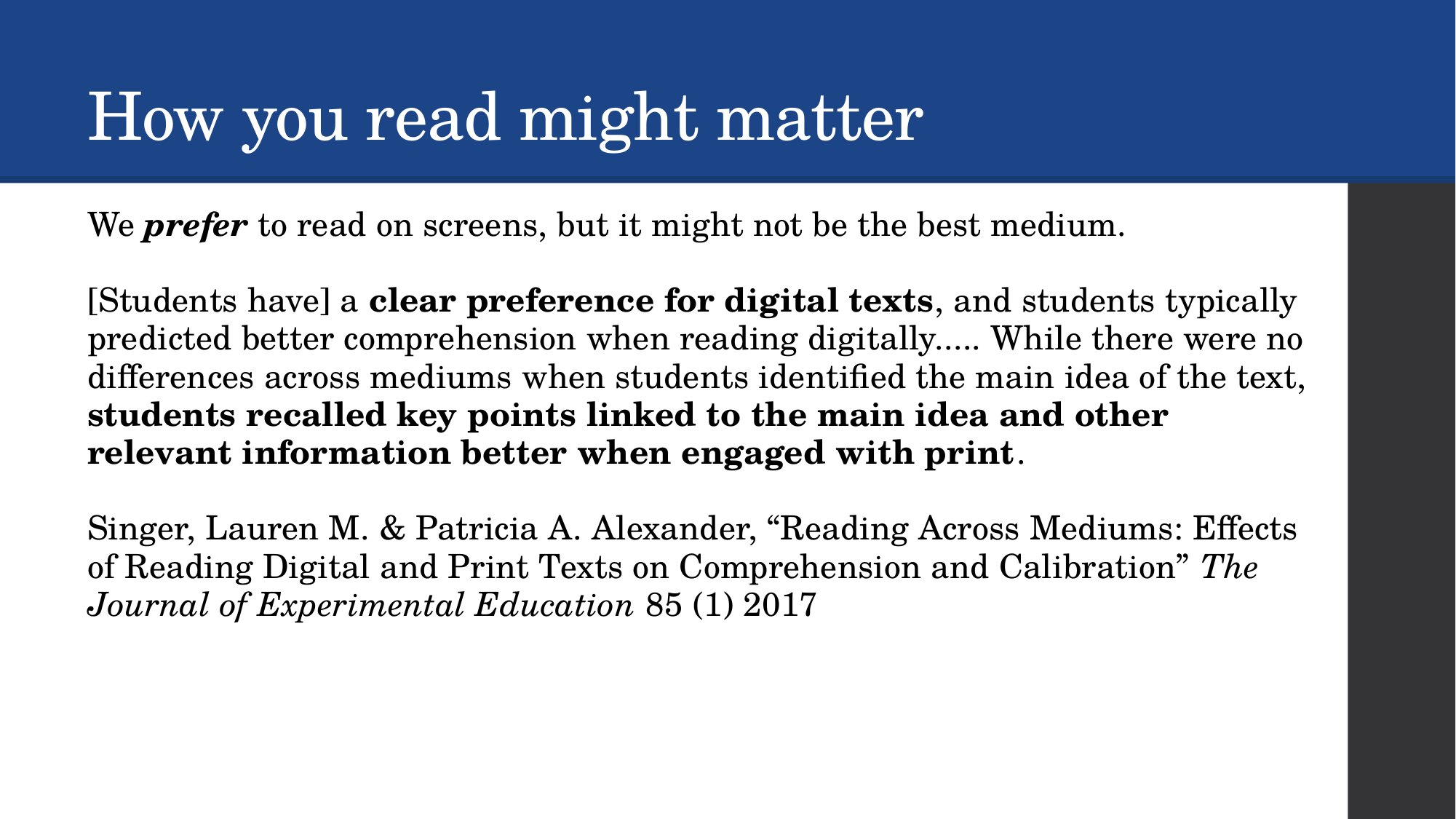

# How you read might matter
We prefer to read on screens, but it might not be the best medium.

[Students have] a clear preference for digital texts, and students typically predicted better comprehension when reading digitally..... While there were no differences across mediums when students identified the main idea of the text, students recalled key points linked to the main idea and other relevant information better when engaged with print.

Singer, Lauren M. & Patricia A. Alexander, “Reading Across Mediums: Effects of Reading Digital and Print Texts on Comprehension and Calibration” The Journal of Experimental Education 85 (1) 2017